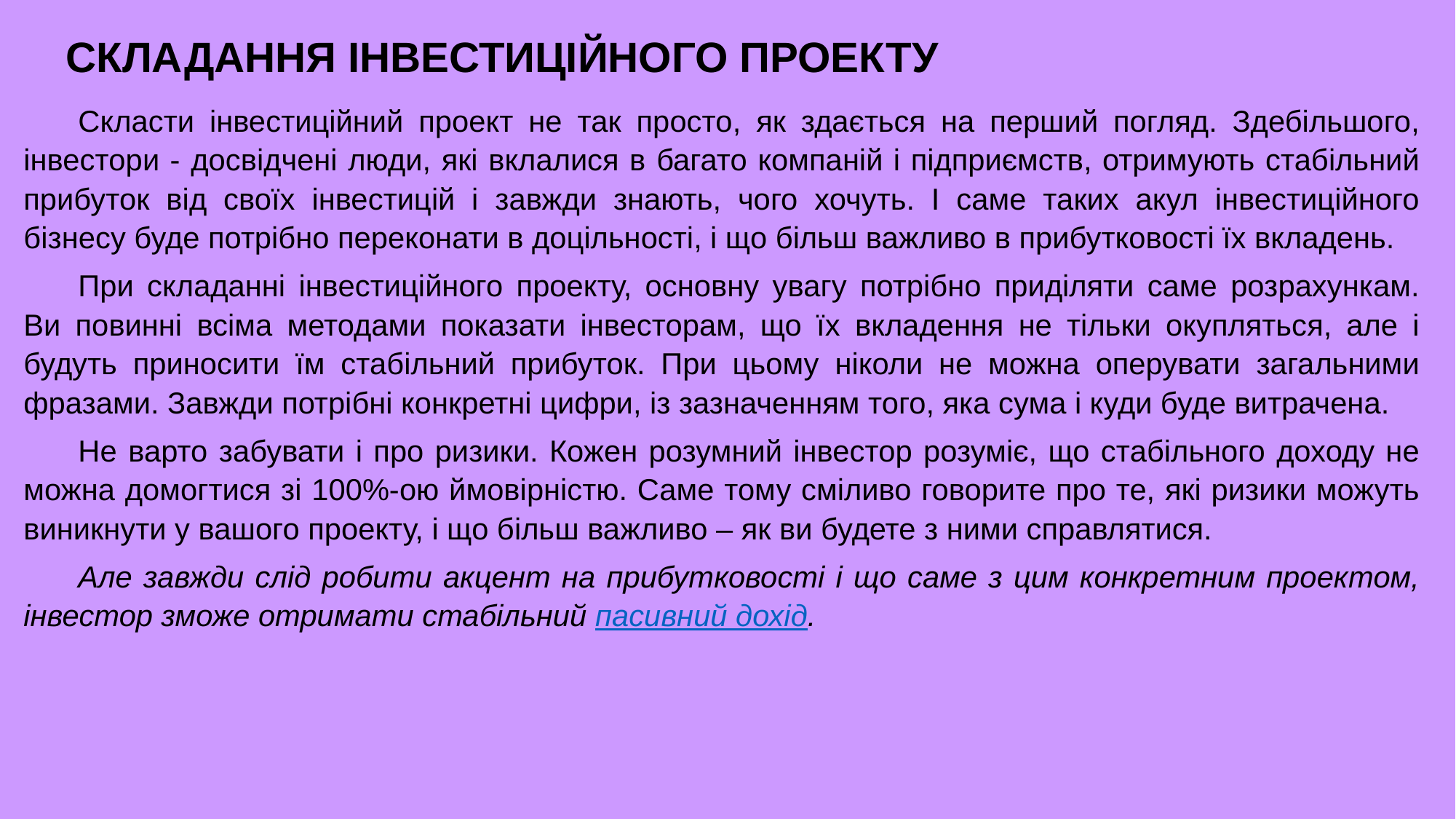

СКЛАДАННЯ ІНВЕСТИЦІЙНОГО ПРОЕКТУ
Скласти інвестиційний проект не так просто, як здається на перший погляд. Здебільшого, інвестори - досвідчені люди, які вклалися в багато компаній і підприємств, отримують стабільний прибуток від своїх інвестицій і завжди знають, чого хочуть. І саме таких акул інвестиційного бізнесу буде потрібно переконати в доцільності, і що більш важливо в прибутковості їх вкладень.
При складанні інвестиційного проекту, основну увагу потрібно приділяти саме розрахункам. Ви повинні всіма методами показати інвесторам, що їх вкладення не тільки окупляться, але і будуть приносити їм стабільний прибуток. При цьому ніколи не можна оперувати загальними фразами. Завжди потрібні конкретні цифри, із зазначенням того, яка сума і куди буде витрачена.
Не варто забувати і про ризики. Кожен розумний інвестор розуміє, що стабільного доходу не можна домогтися зі 100%-ою ймовірністю. Саме тому сміливо говорите про те, які ризики можуть виникнути у вашого проекту, і що більш важливо – як ви будете з ними справлятися.
Але завжди слід робити акцент на прибутковості і що саме з цим конкретним проектом, інвестор зможе отримати стабільний пасивний дохід.